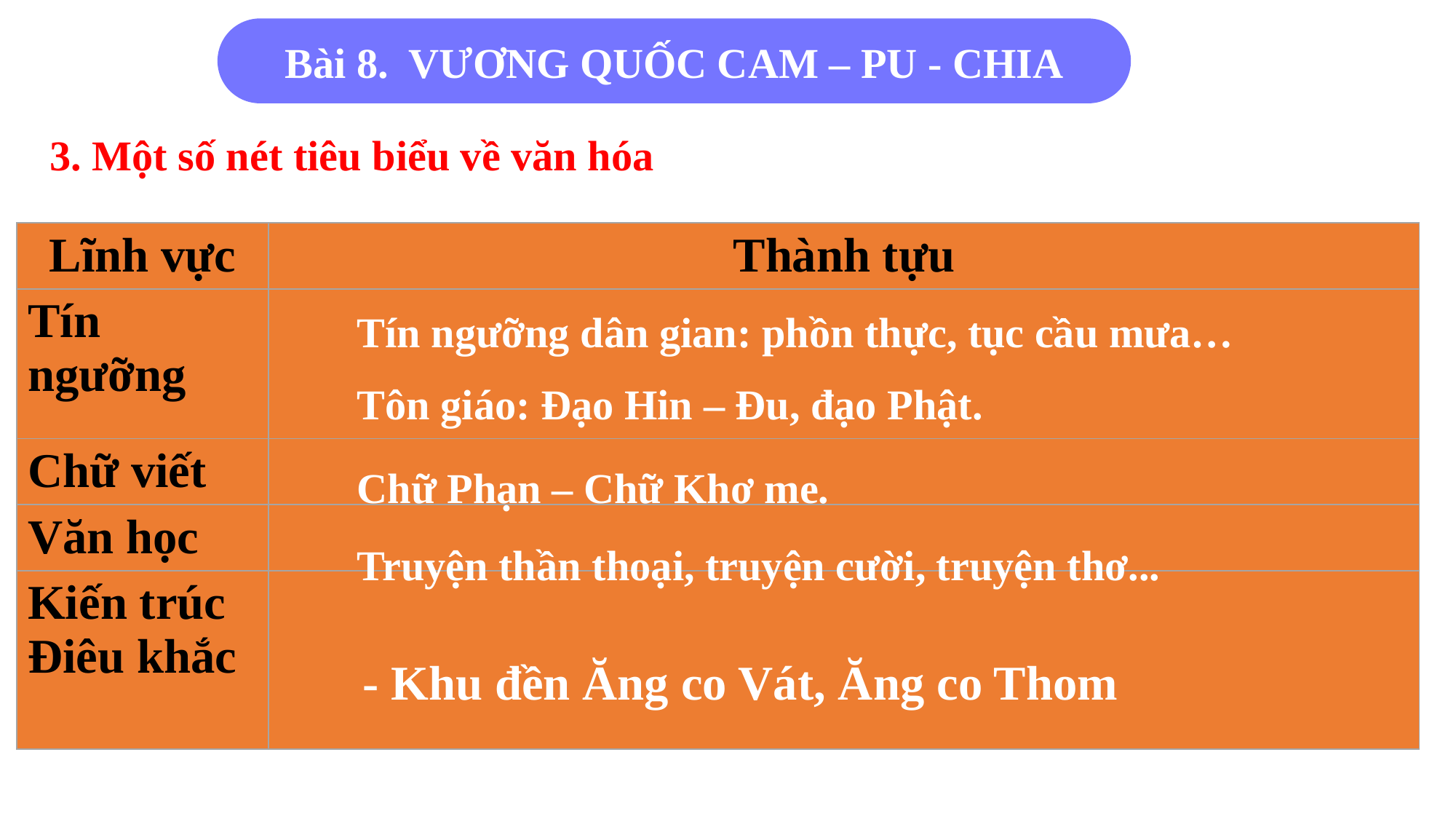

Bài 8.  VƯƠNG QUỐC CAM – PU - CHIA
3. Một số nét tiêu biểu về văn hóa
| Lĩnh vực | Thành tựu |
| --- | --- |
| Tín ngưỡng |  |
| Chữ viết |  |
| Văn học |  |
| Kiến trúc Điêu khắc |  |
Tín ngưỡng dân gian: phồn thực, tục cầu mưa…
Tôn giáo: Đạo Hin – Đu, đạo Phật.
Chữ Phạn – Chữ Khơ me.
Truyện thần thoại, truyện cười, truyện thơ...
- Khu đền Ăng co Vát, Ăng co Thom